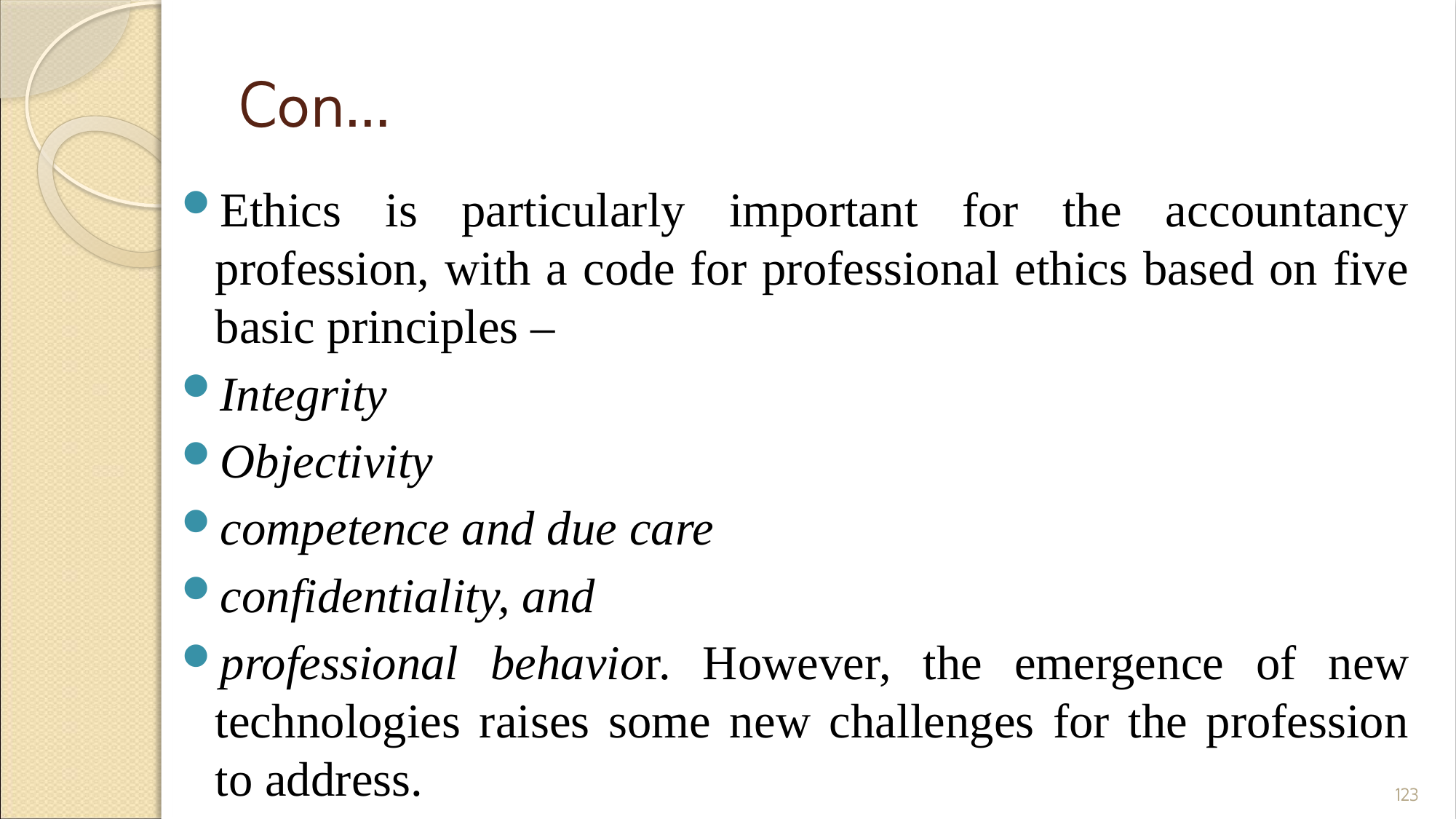

# Con…
Ethics is particularly important for the accountancy profession, with a code for professional ethics based on five basic principles –
Integrity
Objectivity
competence and due care
confidentiality, and
professional behavior. However, the emergence of new technologies raises some new challenges for the profession to address.
123